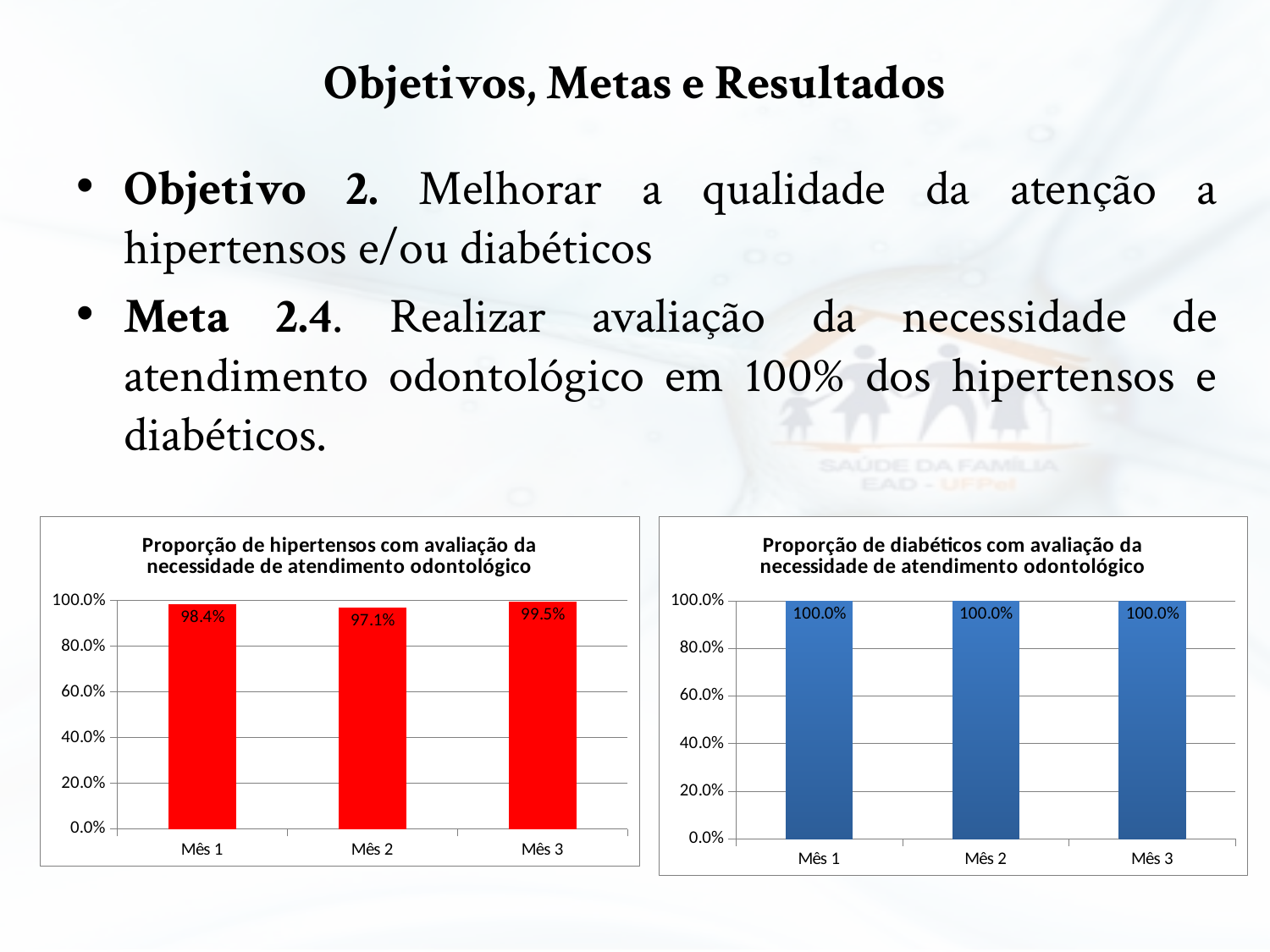

# Objetivos, Metas e Resultados
Objetivo 2. Melhorar a qualidade da atenção a hipertensos e/ou diabéticos
Meta 2.4. Realizar avaliação da necessidade de atendimento odontológico em 100% dos hipertensos e diabéticos.

### Chart:

| Category | Proporção de hipertensos com avaliação da necessidade de atendimento odontológico |
|---|---|
| Mês 1 | 0.9837398373983742 |
| Mês 2 | 0.9705882352941176 |
| Mês 3 | 0.9954545454545455 |

### Chart:

| Category | Proporção de diabéticos com avaliação da necessidade de atendimento odontológico |
|---|---|
| Mês 1 | 1.0 |
| Mês 2 | 1.0 |
| Mês 3 | 1.0 |